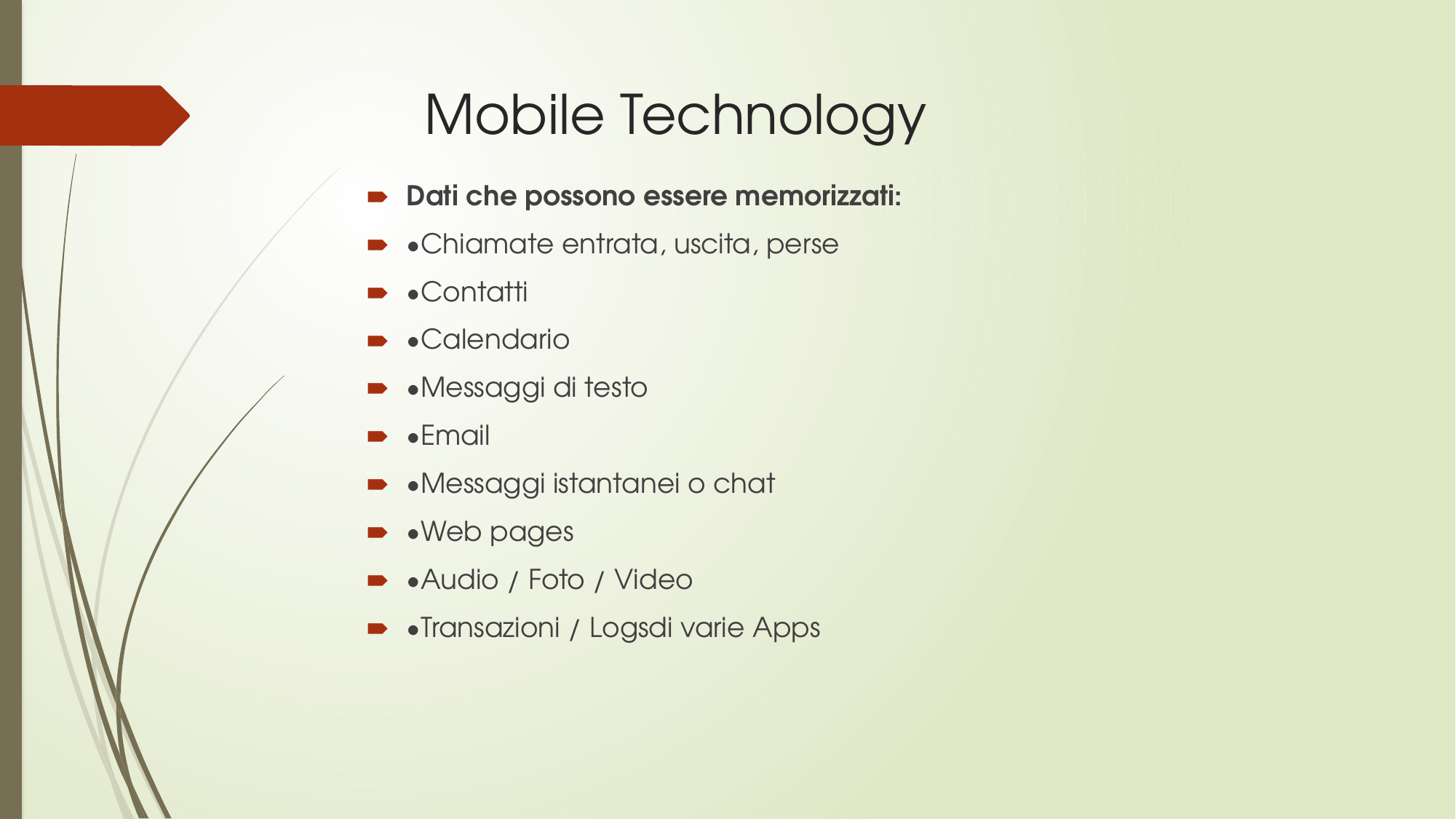

# Mobile Technology
Dati che possono essere memorizzati:
•Chiamate entrata, uscita, perse
•Contatti
•Calendario
•Messaggi di testo
•Email
•Messaggi istantanei o chat
•Web pages
•Audio / Foto / Video
•Transazioni / Logsdi varie Apps